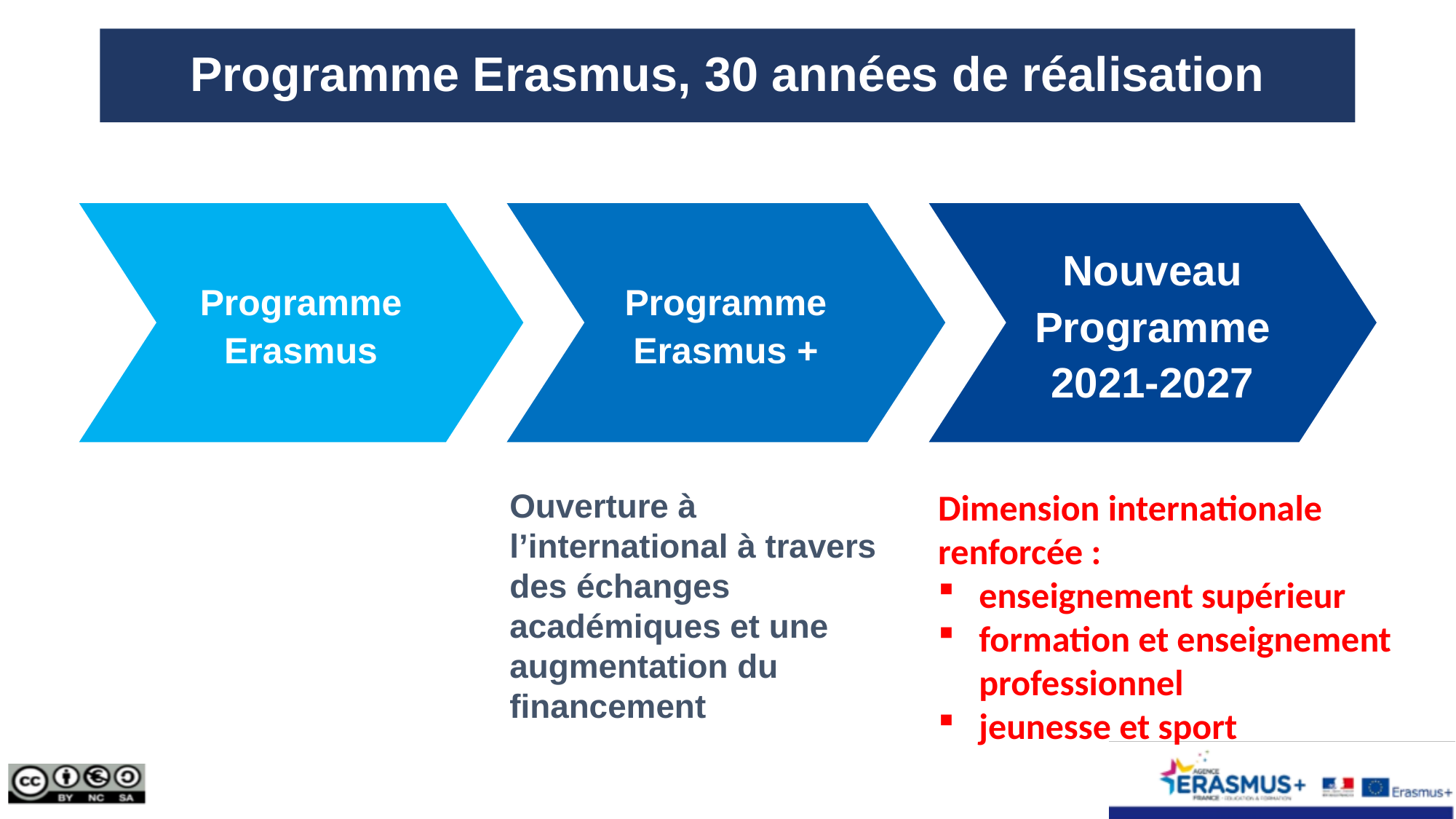

Programme Erasmus, 30 années de réalisation

Programme Erasmus
Programme Erasmus +
Nouveau Programme 2021-2027
Ouverture à l’international à travers des échanges académiques et une augmentation du financement
Dimension internationale renforcée :
enseignement supérieur
formation et enseignement professionnel
jeunesse et sport